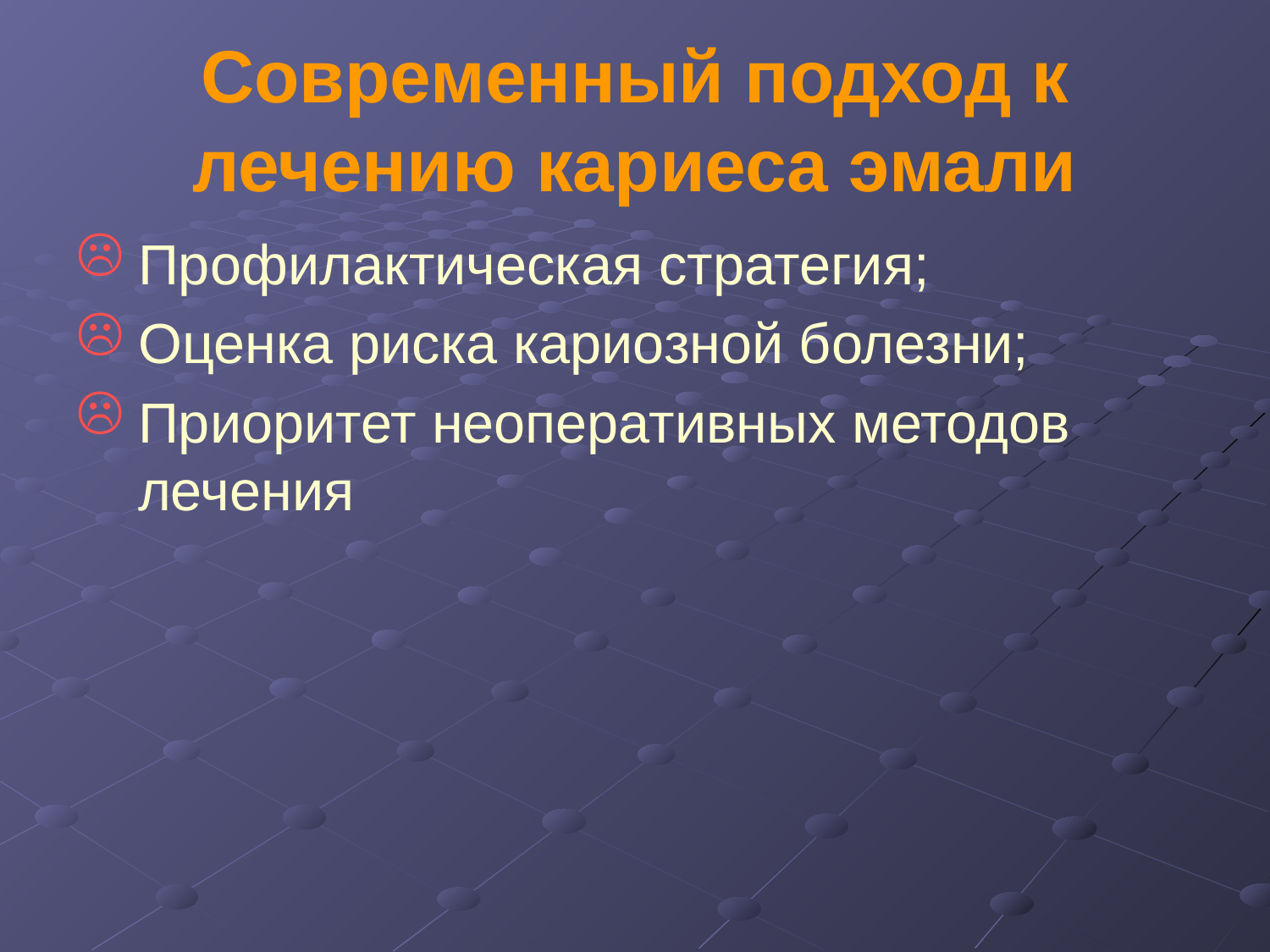

Современный подход к лечению кариеса эмали
Профилактическая стратегия;
Оценка риска кариозной болезни;
Приоритет неоперативных методов лечения